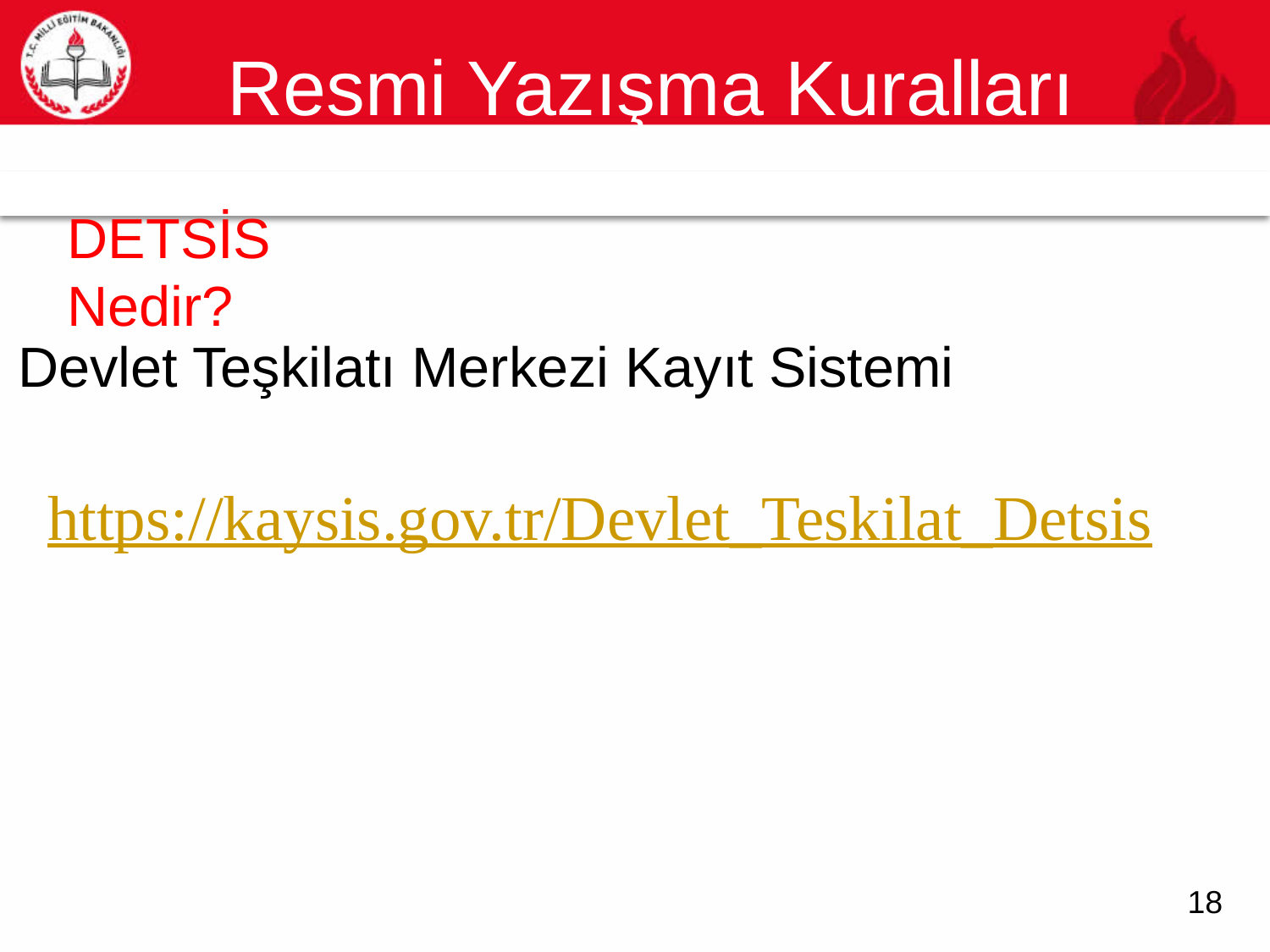

# Resmi Yazışma Kuralları
18
DETSİS Nedir?
Devlet Teşkilatı Merkezi Kayıt Sistemi
https://kaysis.gov.tr/Devlet_Teskilat_Detsis

18